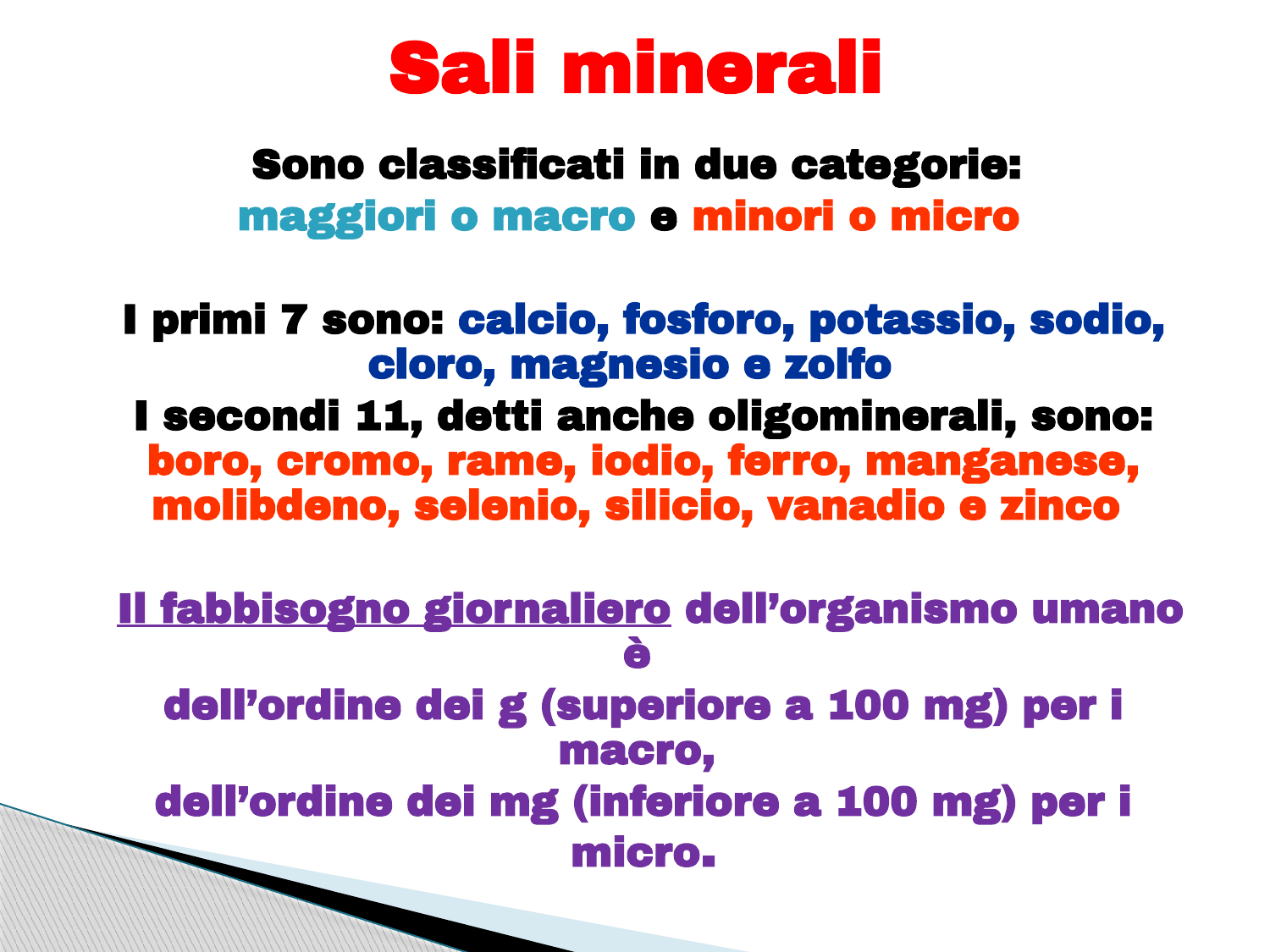

# Sali minerali
Sono classificati in due categorie:
maggiori o macro e minori o micro.

I primi 7 sono: calcio, fosforo, potassio, sodio, cloro, magnesio e zolfo.
I secondi 11, detti anche oligominerali, sono: boro, cromo, rame, iodio, ferro, manganese, molibdeno, selenio, silicio, vanadio e zinco

 Il fabbisogno giornaliero dell’organismo umano è
dell’ordine dei g (superiore a 100 mg) per i macro,
dell’ordine dei mg (inferiore a 100 mg) per i micro.